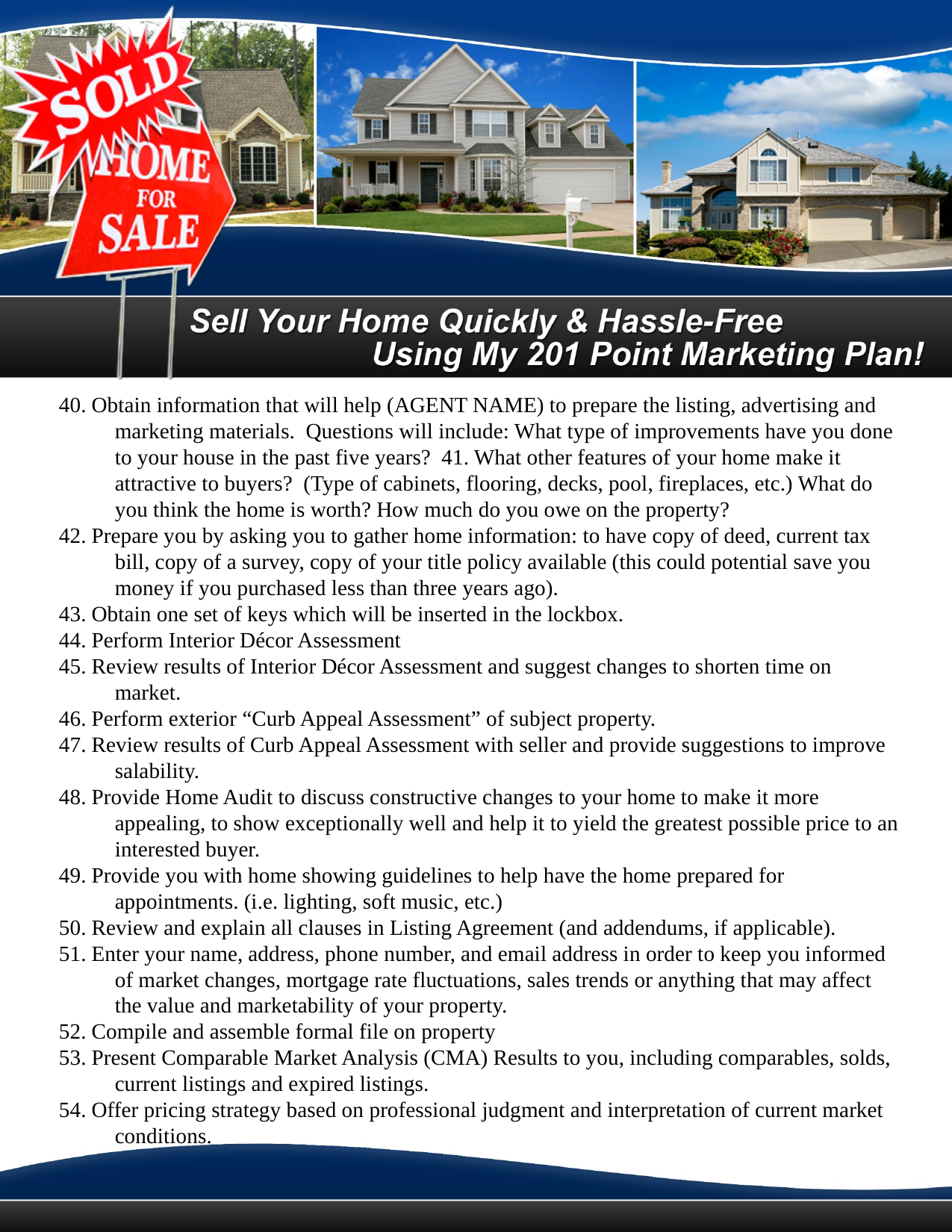

40. Obtain information that will help (AGENT NAME) to prepare the listing, advertising and marketing materials.  Questions will include: What type of improvements have you done to your house in the past five years?  41. What other features of your home make it attractive to buyers?  (Type of cabinets, flooring, decks, pool, fireplaces, etc.) What do you think the home is worth? How much do you owe on the property?
42. Prepare you by asking you to gather home information: to have copy of deed, current tax bill, copy of a survey, copy of your title policy available (this could potential save you money if you purchased less than three years ago).
43. Obtain one set of keys which will be inserted in the lockbox.
44. Perform Interior Décor Assessment
45. Review results of Interior Décor Assessment and suggest changes to shorten time on market.
46. Perform exterior “Curb Appeal Assessment” of subject property.
47. Review results of Curb Appeal Assessment with seller and provide suggestions to improve salability.
48. Provide Home Audit to discuss constructive changes to your home to make it more appealing, to show exceptionally well and help it to yield the greatest possible price to an interested buyer.
49. Provide you with home showing guidelines to help have the home prepared for appointments. (i.e. lighting, soft music, etc.)
50. Review and explain all clauses in Listing Agreement (and addendums, if applicable).
51. Enter your name, address, phone number, and email address in order to keep you informed of market changes, mortgage rate fluctuations, sales trends or anything that may affect the value and marketability of your property.
52. Compile and assemble formal file on property
53. Present Comparable Market Analysis (CMA) Results to you, including comparables, solds, current listings and expired listings.
54. Offer pricing strategy based on professional judgment and interpretation of current market conditions.